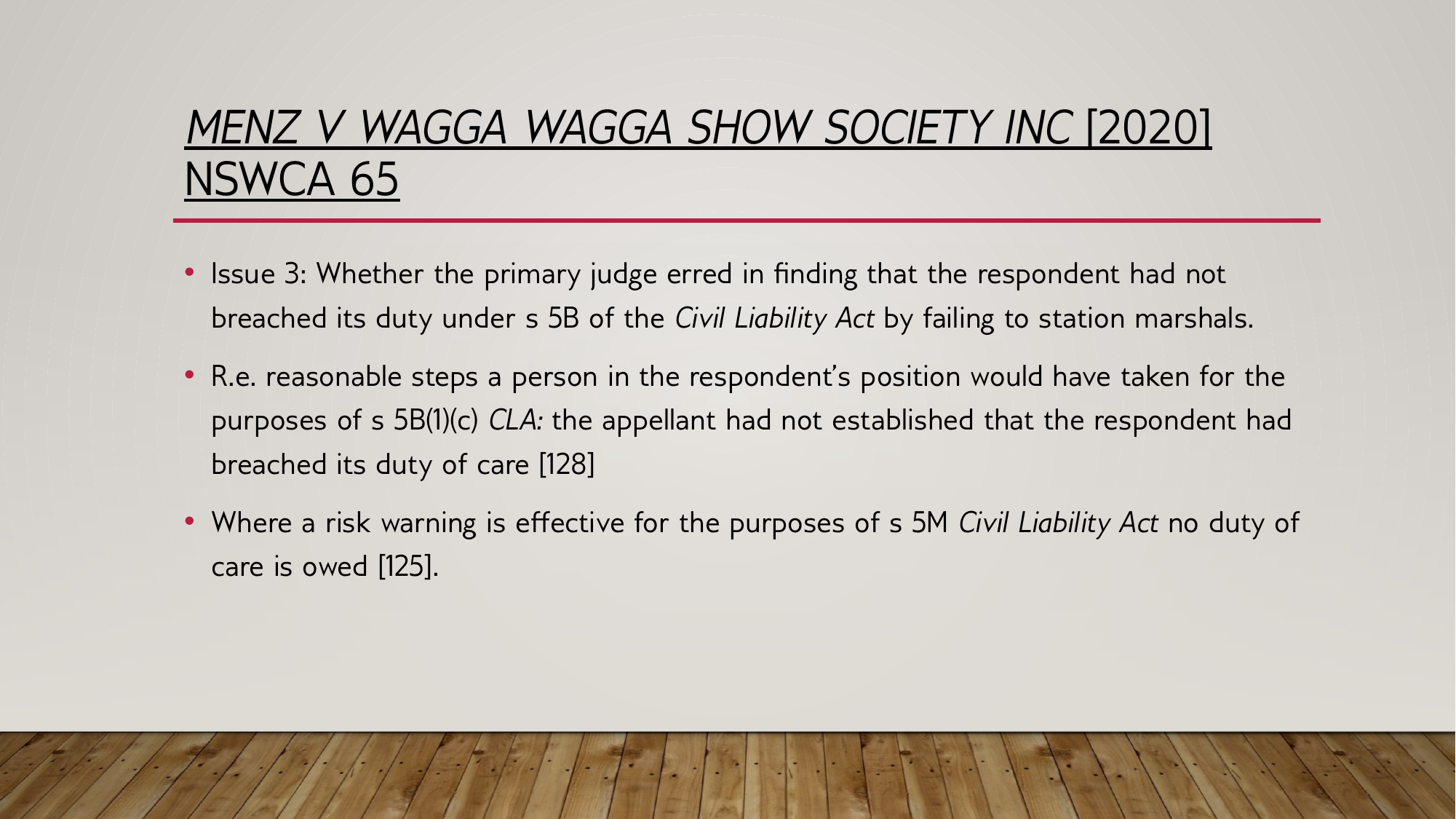

# Menz v Wagga Wagga Show Society Inc [2020] NSWCA 65
Issue 3: Whether the primary judge erred in finding that the respondent had not breached its duty under s 5B of the Civil Liability Act by failing to station marshals.
R.e. reasonable steps a person in the respondent’s position would have taken for the purposes of s 5B(1)(c) CLA: the appellant had not established that the respondent had breached its duty of care [128]
Where a risk warning is effective for the purposes of s 5M Civil Liability Act no duty of care is owed [125].